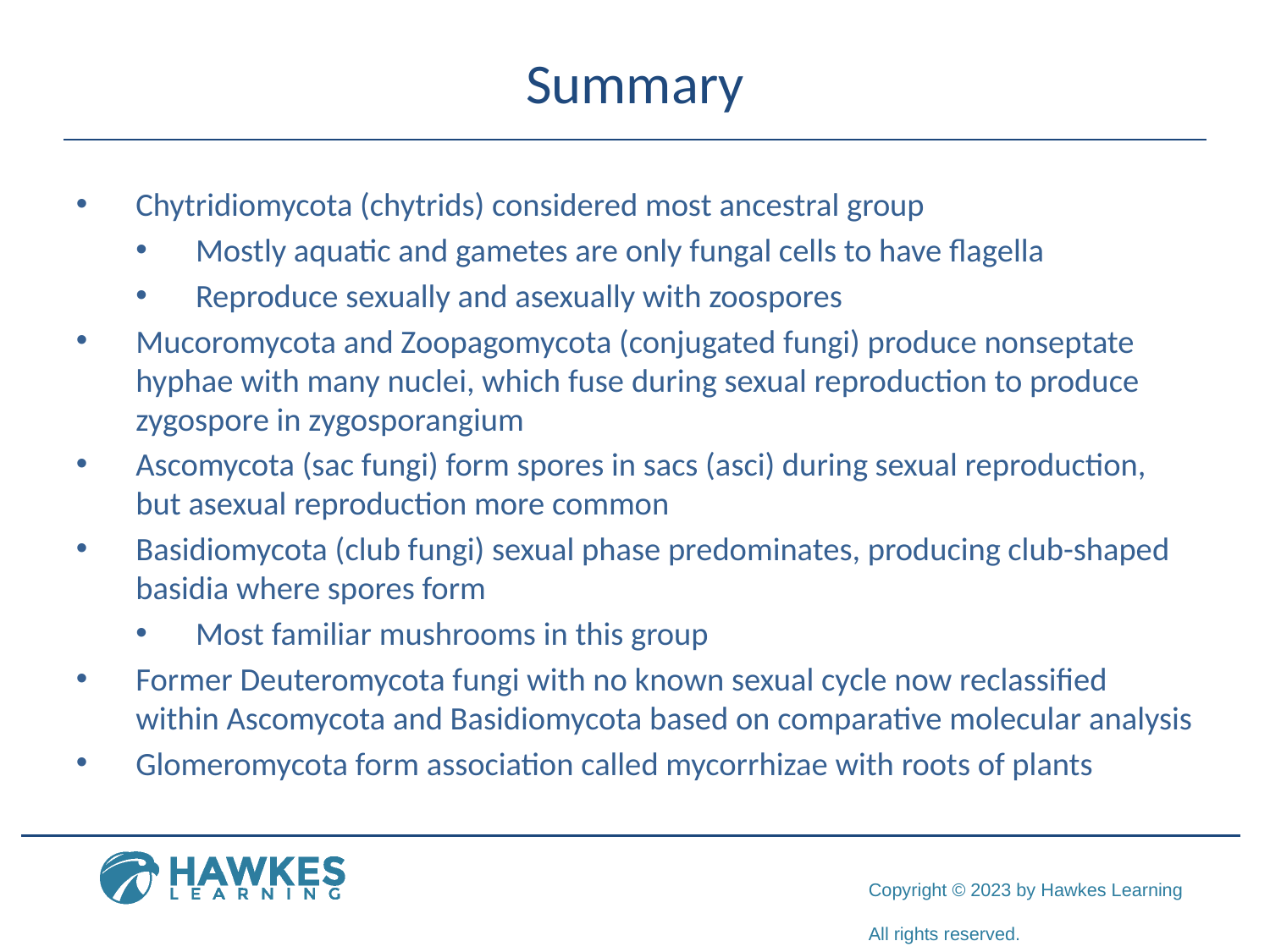

# Summary
Chytridiomycota (chytrids) considered most ancestral group
Mostly aquatic and gametes are only fungal cells to have flagella
Reproduce sexually and asexually with zoospores
Mucoromycota and Zoopagomycota (conjugated fungi) produce nonseptate hyphae with many nuclei, which fuse during sexual reproduction to produce zygospore in zygosporangium
Ascomycota (sac fungi) form spores in sacs (asci) during sexual reproduction, but asexual reproduction more common
Basidiomycota (club fungi) sexual phase predominates, producing club-shaped basidia where spores form
Most familiar mushrooms in this group
Former Deuteromycota fungi with no known sexual cycle now reclassified within Ascomycota and Basidiomycota based on comparative molecular analysis
Glomeromycota form association called mycorrhizae with roots of plants